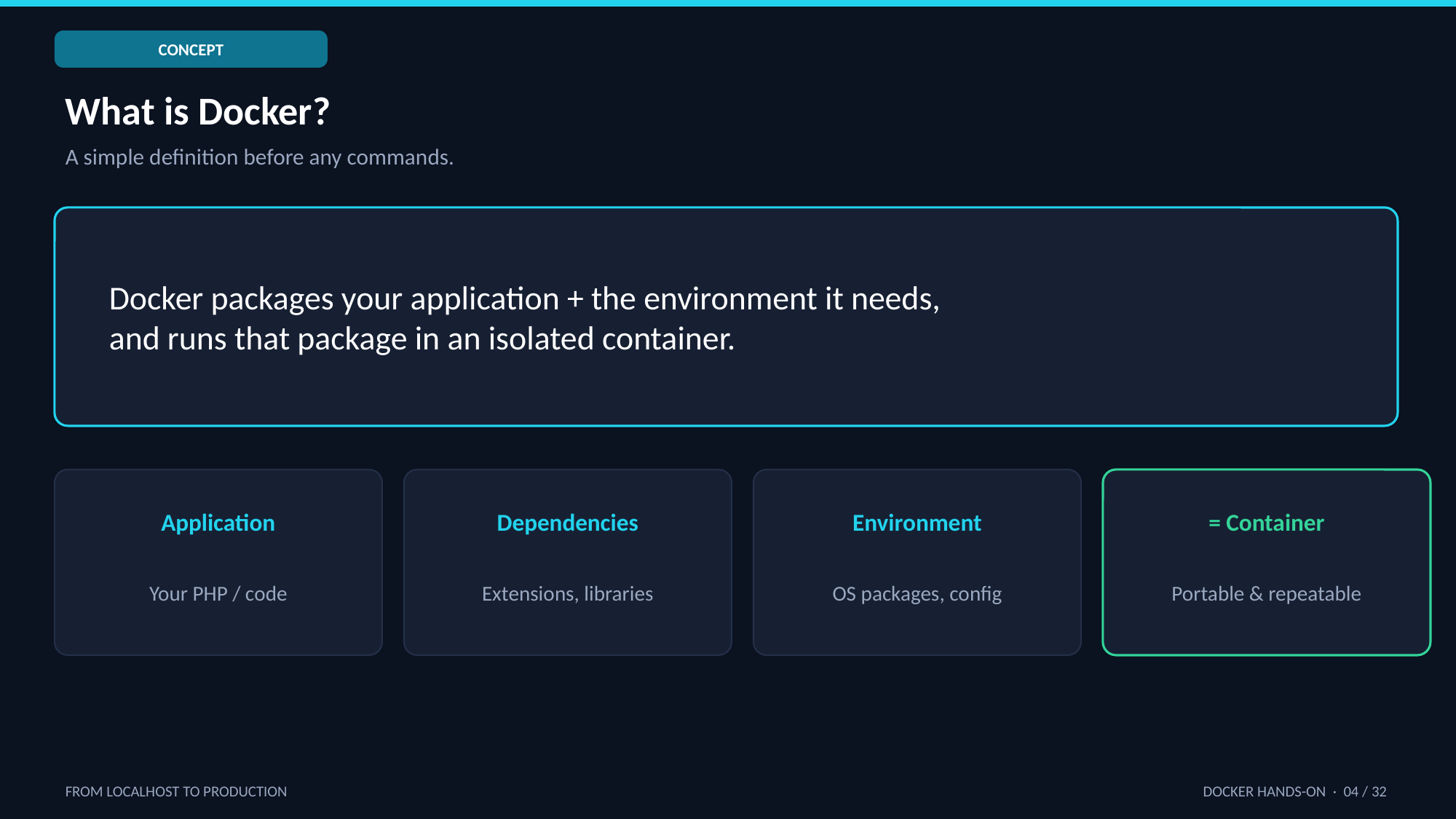

CONCEPT
What is Docker?
A simple definition before any commands.

Docker packages your application + the environment it needs,
and runs that package in an isolated container.

Application
Dependencies
Environment
= Container
Your PHP / code
Extensions, libraries
OS packages, config
Portable & repeatable
FROM LOCALHOST TO PRODUCTION
DOCKER HANDS-ON  ·  04 / 32